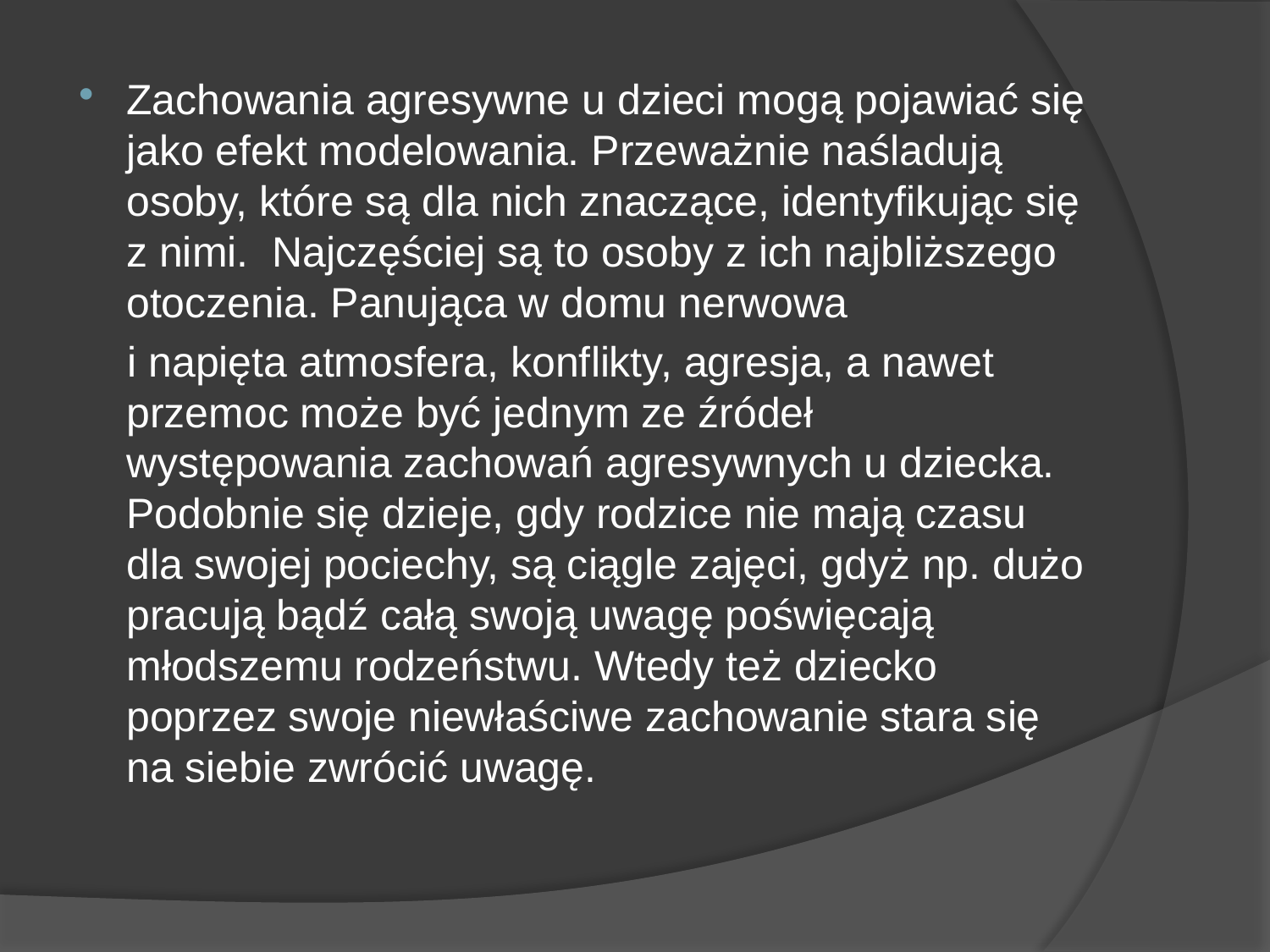

Zachowania agresywne u dzieci mogą pojawiać się jako efekt modelowania. Przeważnie naśladują osoby, które są dla nich znaczące, identyfikując się z nimi.  Najczęściej są to osoby z ich najbliższego otoczenia. Panująca w domu nerwowa
    i napięta atmosfera, konflikty, agresja, a nawet przemoc może być jednym ze źródeł występowania zachowań agresywnych u dziecka. Podobnie się dzieje, gdy rodzice nie mają czasu dla swojej pociechy, są ciągle zajęci, gdyż np. dużo pracują bądź całą swoją uwagę poświęcają młodszemu rodzeństwu. Wtedy też dziecko poprzez swoje niewłaściwe zachowanie stara się na siebie zwrócić uwagę.